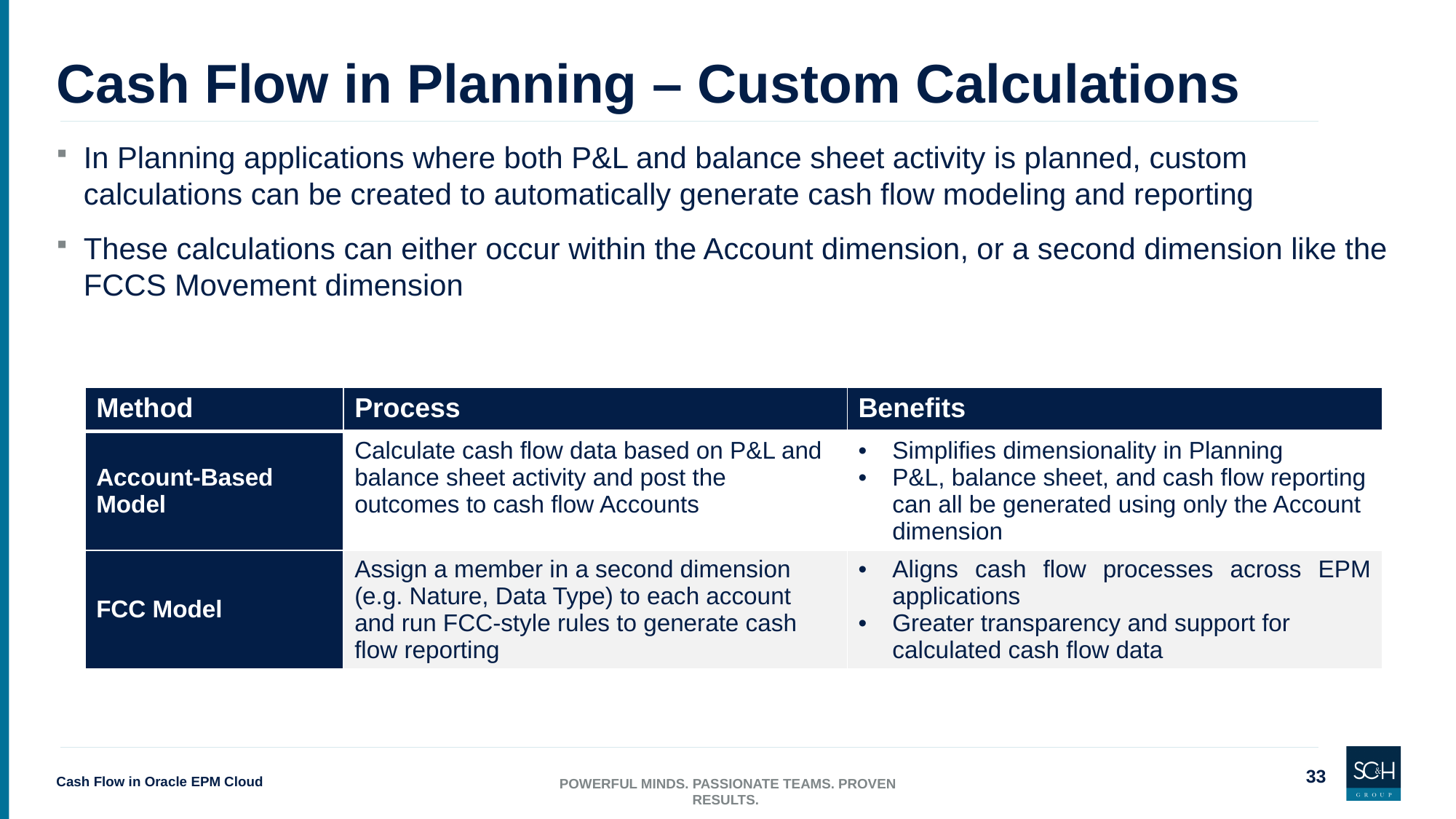

# Cash Flow in Planning – Custom Calculations
In Planning applications where both P&L and balance sheet activity is planned, custom calculations can be created to automatically generate cash flow modeling and reporting
These calculations can either occur within the Account dimension, or a second dimension like the FCCS Movement dimension

| Method | Process | Benefits |
| --- | --- | --- |
| Account-Based Model | Calculate cash flow data based on P&L and balance sheet activity and post the outcomes to cash flow Accounts | Simplifies dimensionality in Planning P&L, balance sheet, and cash flow reporting can all be generated using only the Account dimension |
| FCC Model | Assign a member in a second dimension (e.g. Nature, Data Type) to each account and run FCC-style rules to generate cash flow reporting | Aligns cash flow processes across EPM applications Greater transparency and support for calculated cash flow data |
Cash Flow in Oracle EPM Cloud